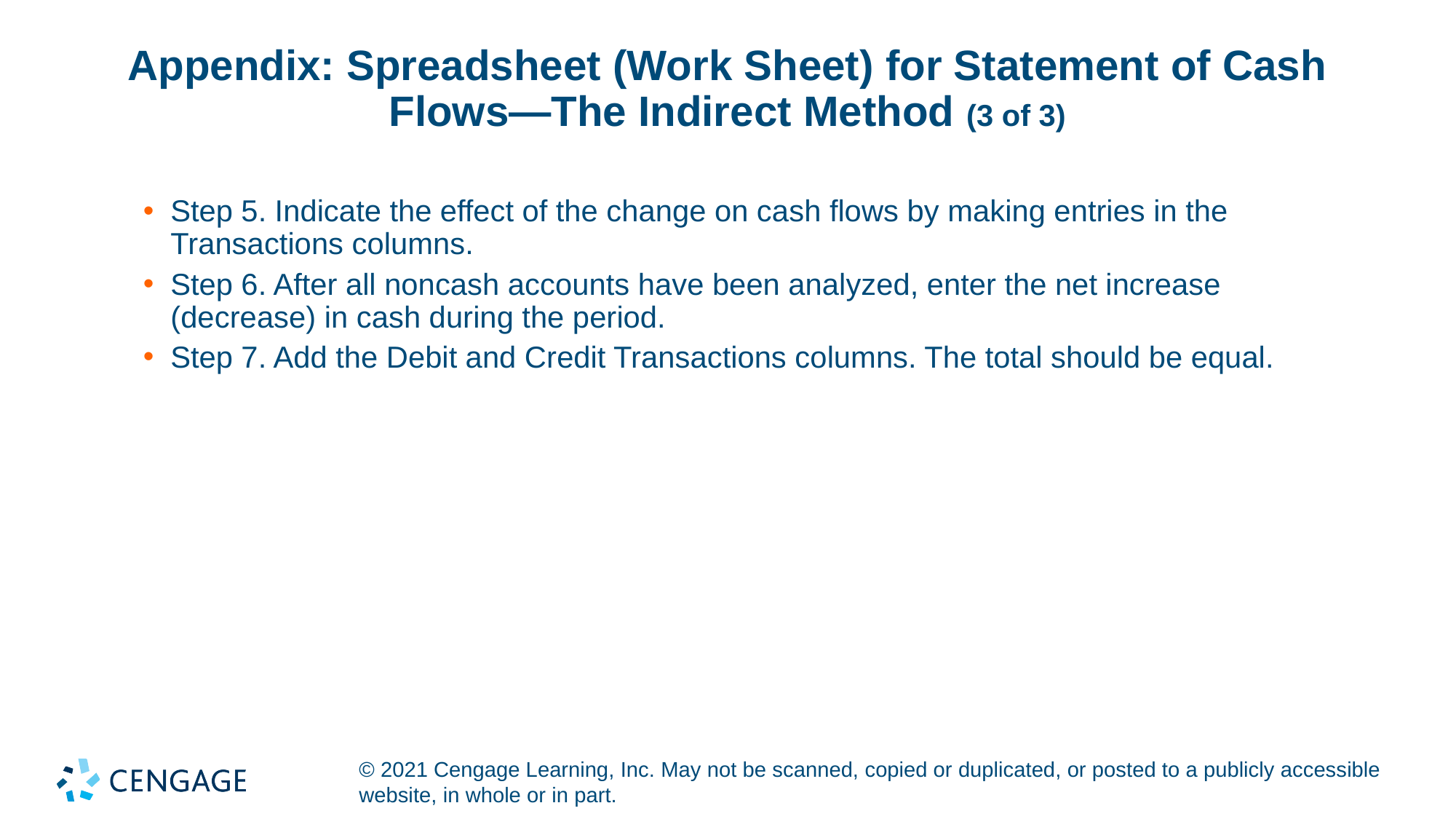

# Appendix: Spreadsheet (Work Sheet) for Statement of Cash Flows—The Indirect Method (3 of 3)
Step 5. Indicate the effect of the change on cash flows by making entries in the Transactions columns.
Step 6. After all noncash accounts have been analyzed, enter the net increase (decrease) in cash during the period.
Step 7. Add the Debit and Credit Transactions columns. The total should be equal.